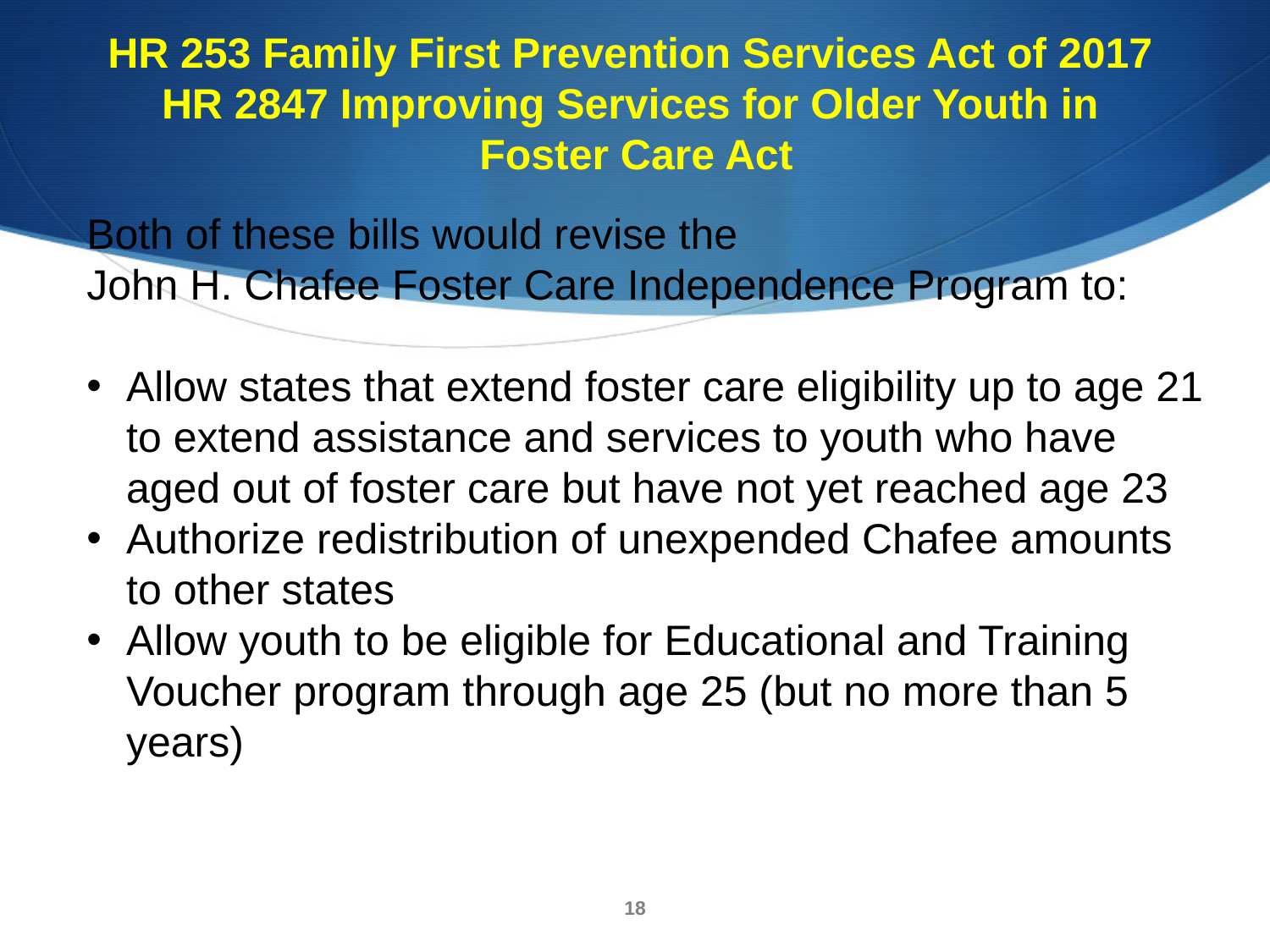

# HR 253 Family First Prevention Services Act of 2017 HR 2847 Improving Services for Older Youth in Foster Care Act
Both of these bills would revise the
John H. Chafee Foster Care Independence Program to:

Allow states that extend foster care eligibility up to age 21 to extend assistance and services to youth who have aged out of foster care but have not yet reached age 23
Authorize redistribution of unexpended Chafee amounts to other states
Allow youth to be eligible for Educational and Training Voucher program through age 25 (but no more than 5 years)

18